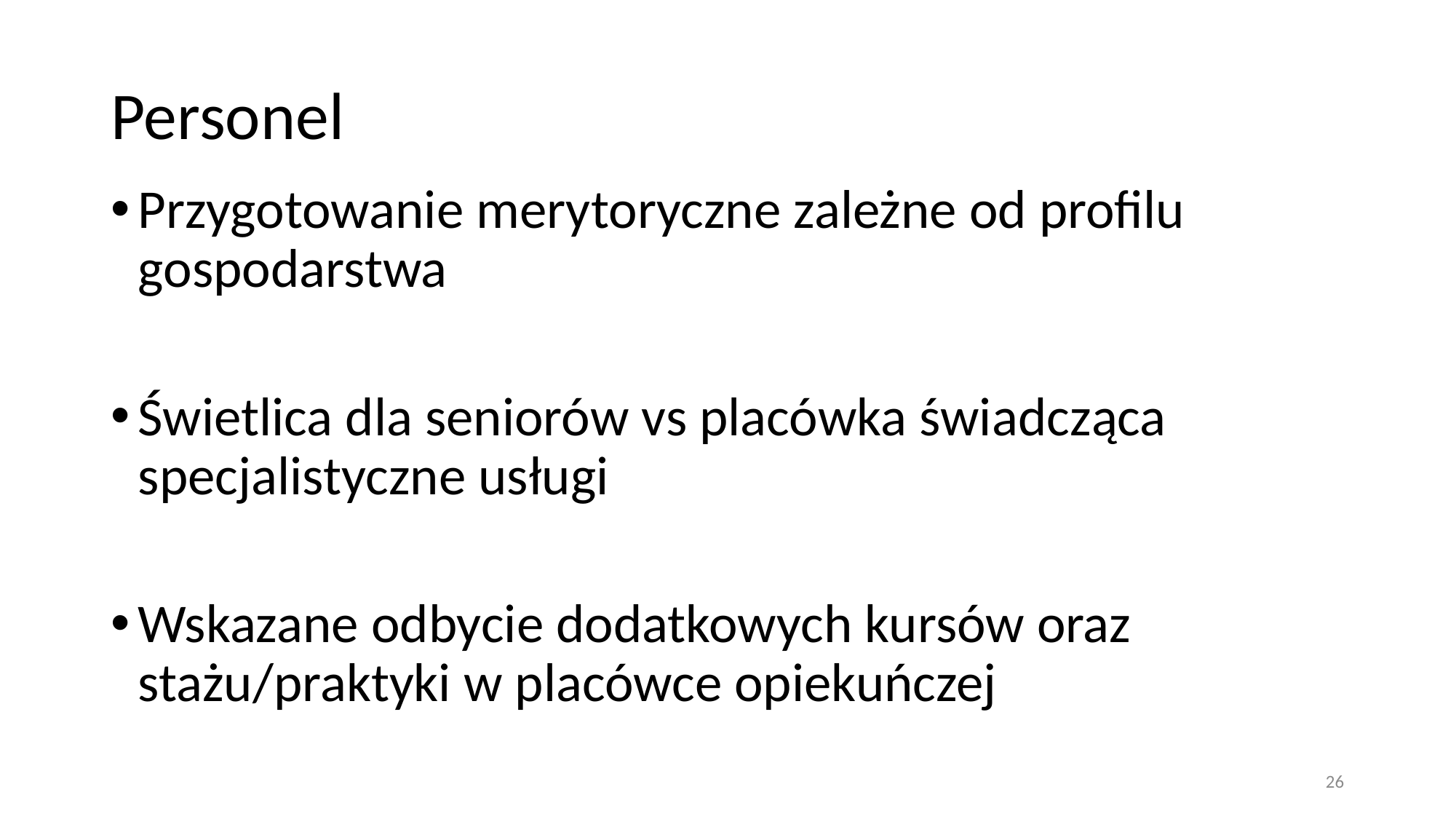

# Personel
Przygotowanie merytoryczne zależne od profilu gospodarstwa

Świetlica dla seniorów vs placówka świadcząca specjalistyczne usługi

Wskazane odbycie dodatkowych kursów oraz stażu/praktyki w placówce opiekuńczej
26